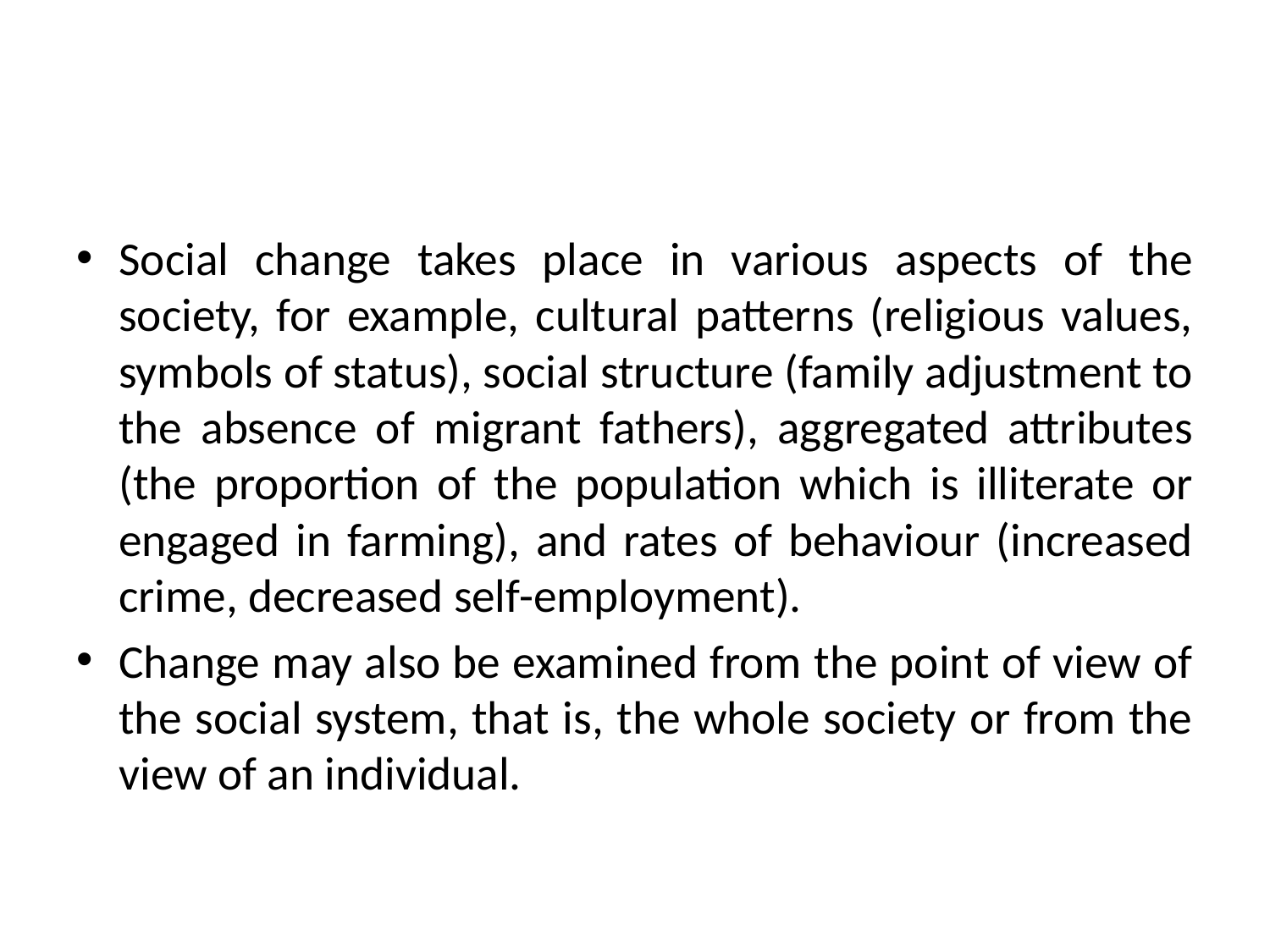

#
Social change takes place in various aspects of the society, for example, cultural patterns (religious values, symbols of status), social structure (family adjustment to the absence of migrant fathers), aggregated attributes (the proportion of the population which is illiterate or engaged in farming), and rates of behaviour (increased crime, decreased self-employment).
Change may also be examined from the point of view of the social system, that is, the whole society or from the view of an individual.